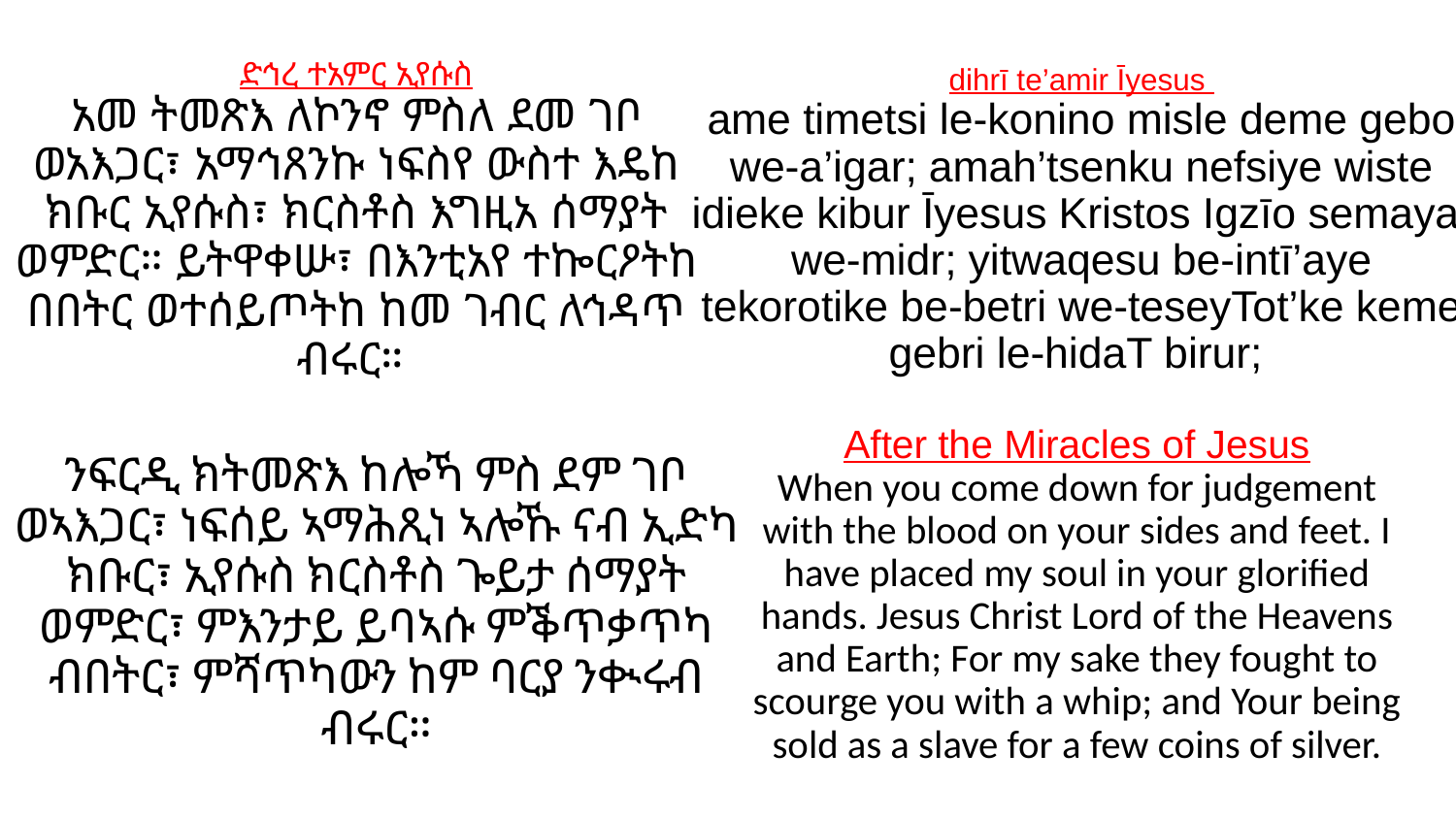

# ድኅረ ተአምር ኢየሱስ
አመ ትመጽእ ለኮንኖ ምስለ ደመ ገቦ ወአእጋር፣ አማኅጸንኩ ነፍስየ ውስተ እዴከ ክቡር ኢየሱስ፣ ክርስቶስ እግዚአ ሰማያት ወምድር። ይትዋቀሡ፣ በእንቲአየ ተኰርዖትከ በበትር ወተሰይጦትከ ከመ ገብር ለኅዳጥ ብሩር።
dihrī te’amir Īyesus
ame timetsi le-konino misle deme gebo we-a’igar; amah’tsenku nefsiye wiste idieke kibur Īyesus Kristos Igzīo semayat we-midr; yitwaqesu be-intī’aye tekorotike be-betri we-teseyTot’ke keme gebri le-hidaT birur;
After the Miracles of Jesus
When you come down for judgement with the blood on your sides and feet. I have placed my soul in your glorified hands. Jesus Christ Lord of the Heavens and Earth; For my sake they fought to scourge you with a whip; and Your being sold as a slave for a few coins of silver.
ንፍርዲ ክትመጽእ ከሎኻ ምስ ደም ገቦ ወኣእጋር፣ ነፍሰይ ኣማሕጺነ ኣሎኹ ናብ ኢድካ ክቡር፣ ኢየሱስ ክርስቶስ ጐይታ ሰማያት ወምድር፣ ምእንታይ ይባኣሱ ምቕጥቃጥካ ብበትር፣ ምሻጥካውን ከም ባርያ ንቊሩብ ብሩር።